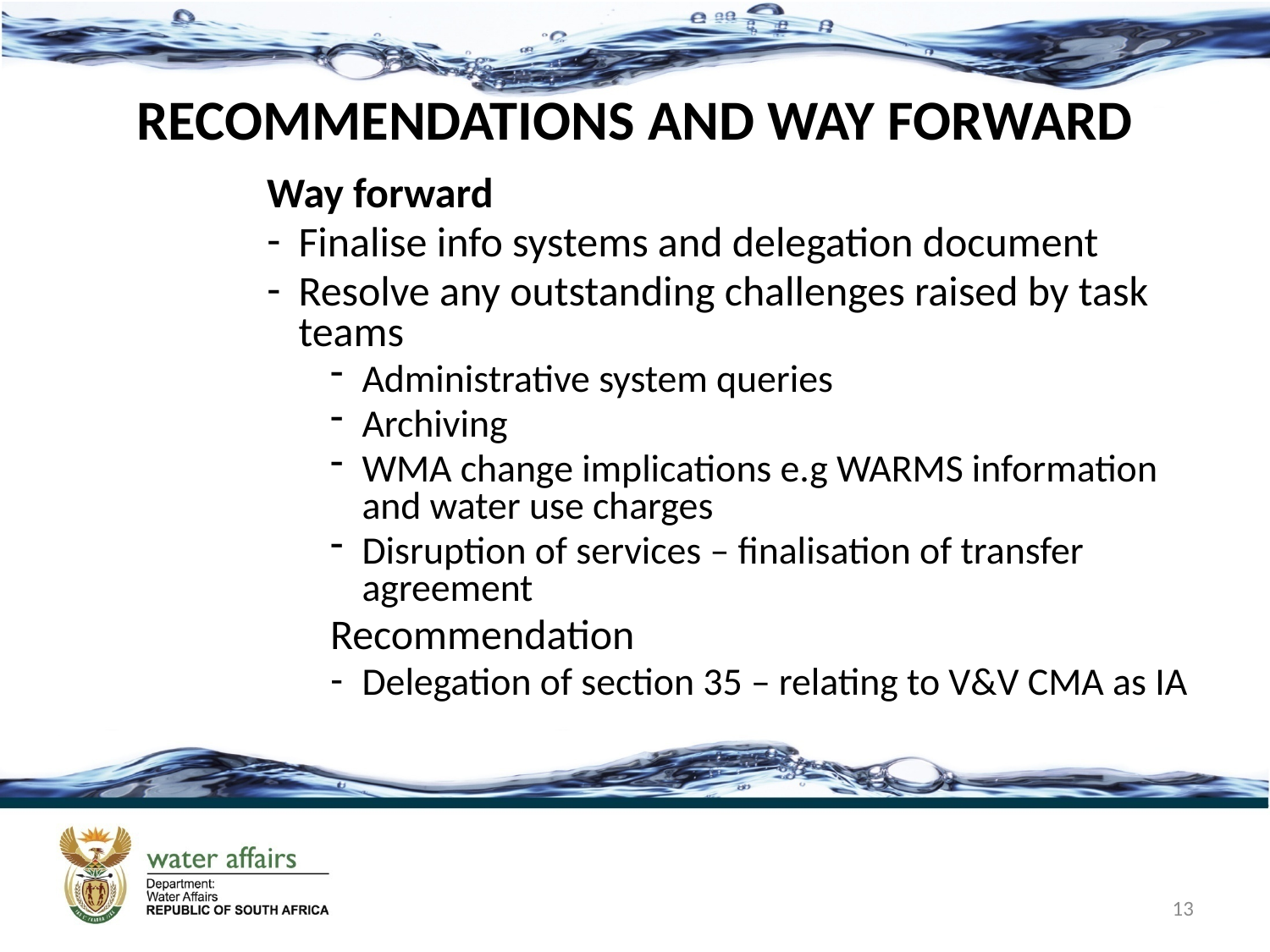

# RECOMMENDATIONS AND WAY FORWARD
Way forward
Finalise info systems and delegation document
Resolve any outstanding challenges raised by task teams
Administrative system queries
Archiving
WMA change implications e.g WARMS information and water use charges
Disruption of services – finalisation of transfer agreement
Recommendation
Delegation of section 35 – relating to V&V CMA as IA

13